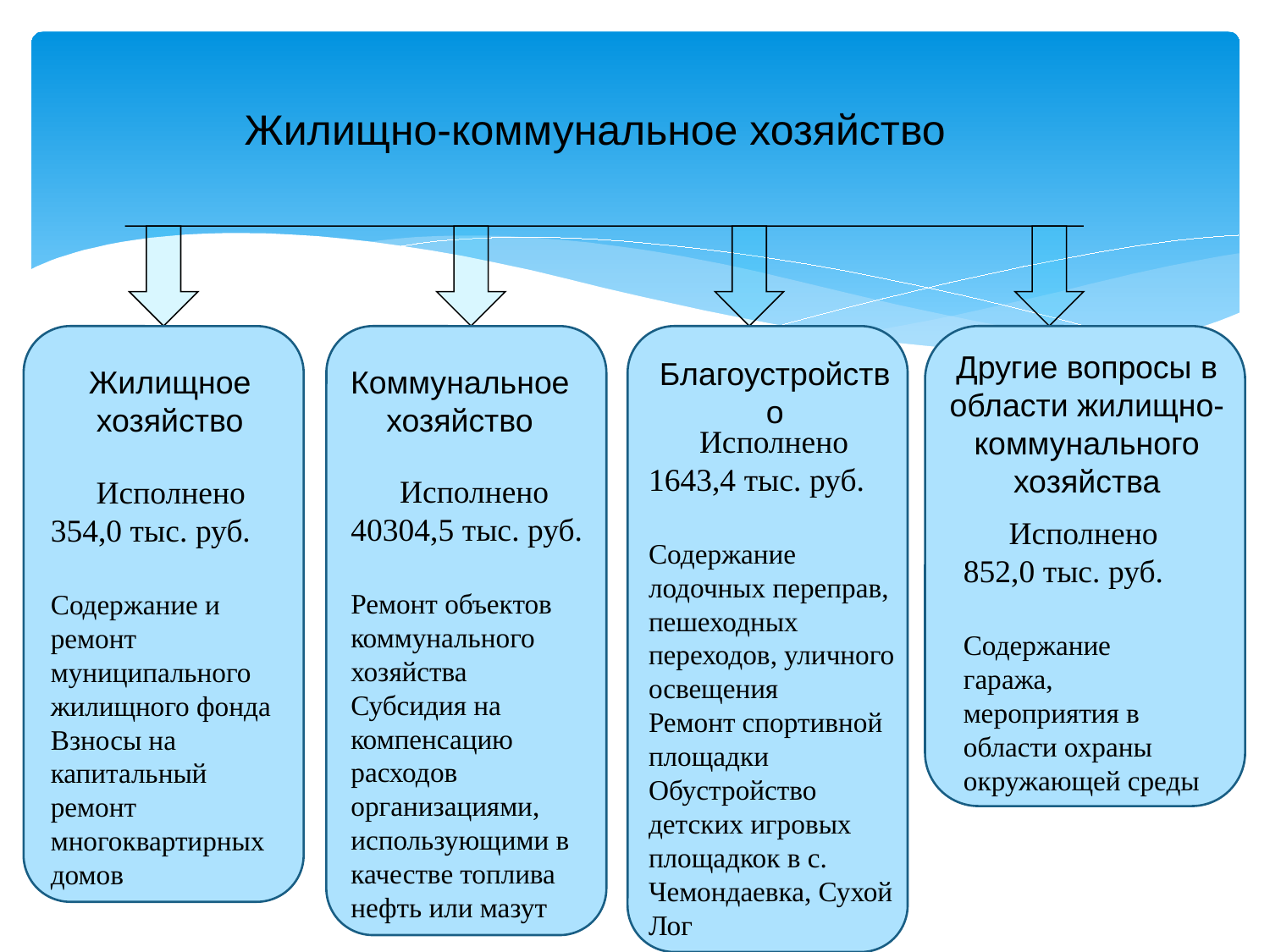

Жилищно-коммунальное хозяйство

Другие вопросы в
области жилищно-коммунального
хозяйства
Благоустройство
Жилищное хозяйство
Коммунальное хозяйство
Исполнено
1643,4 тыс. руб.

Содержание лодочных переправ, пешеходных переходов, уличного освещения
Ремонт спортивной площадки
Обустройство детских игровых площадкок в с. Чемондаевка, Сухой Лог
Исполнено
40304,5 тыс. руб.

Ремонт объектов коммунального хозяйства
Субсидия на  компенсацию
расходов организациями,
использующими в качестве топлива
нефть или мазут
Исполнено
354,0 тыс. руб.

Содержание и ремонт муниципального жилищного фонда
Взносы на капитальный ремонт многоквартирных домов
Исполнено
852,0 тыс. руб.

Содержание гаража, мероприятия в области охраны окружающей среды